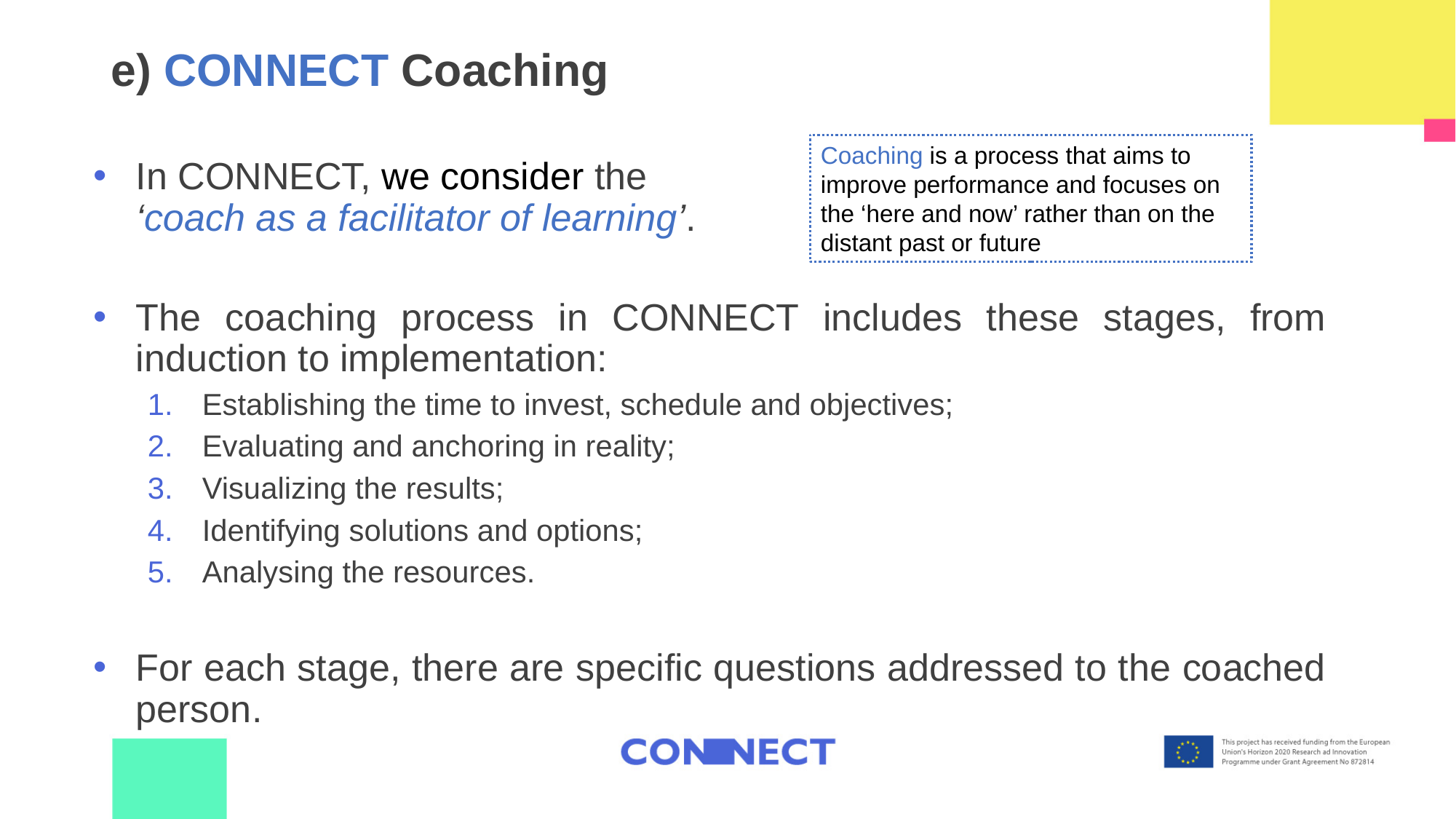

# e) CONNECT Coaching

In CONNECT, we consider the                                                             ‘coach as a facilitator of learning’.

The coaching process in CONNECT includes these stages, from induction to implementation:
Establishing the time to invest, schedule and objectives;
Evaluating and anchoring in reality;
Visualizing the results;
Identifying solutions and options;
Analysing the resources.

For each stage, there are specific questions addressed to the coached person.
Coaching is a process that aims to improve performance and focuses on the ‘here and now’ rather than on the distant past or future